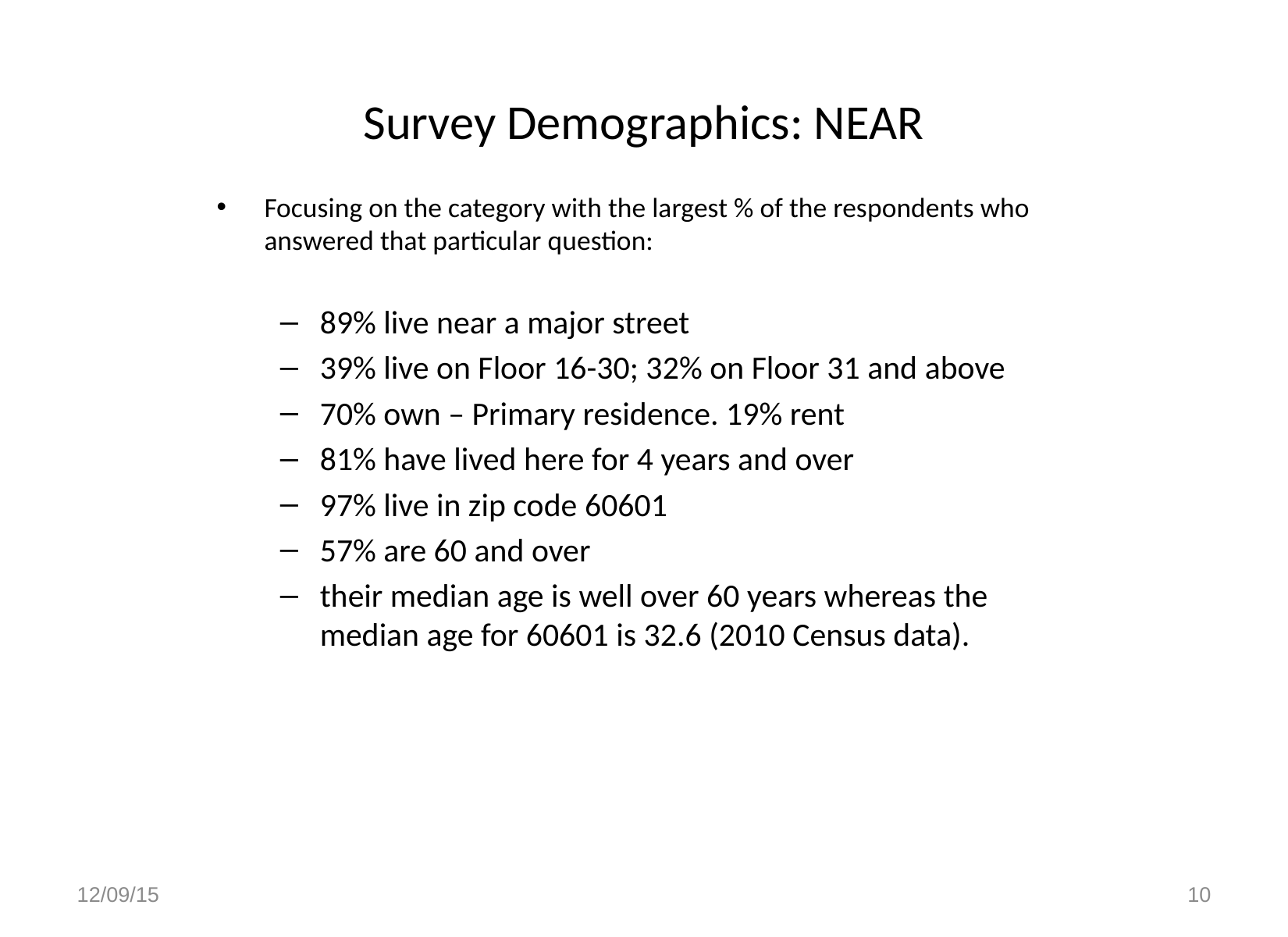

# Survey Demographics: NEAR
Focusing on the category with the largest % of the respondents who answered that particular question:

89% live near a major street
39% live on Floor 16-30; 32% on Floor 31 and above
70% own – Primary residence. 19% rent
81% have lived here for 4 years and over
97% live in zip code 60601
57% are 60 and over
their median age is well over 60 years whereas the median age for 60601 is 32.6 (2010 Census data).

12/09/15
10